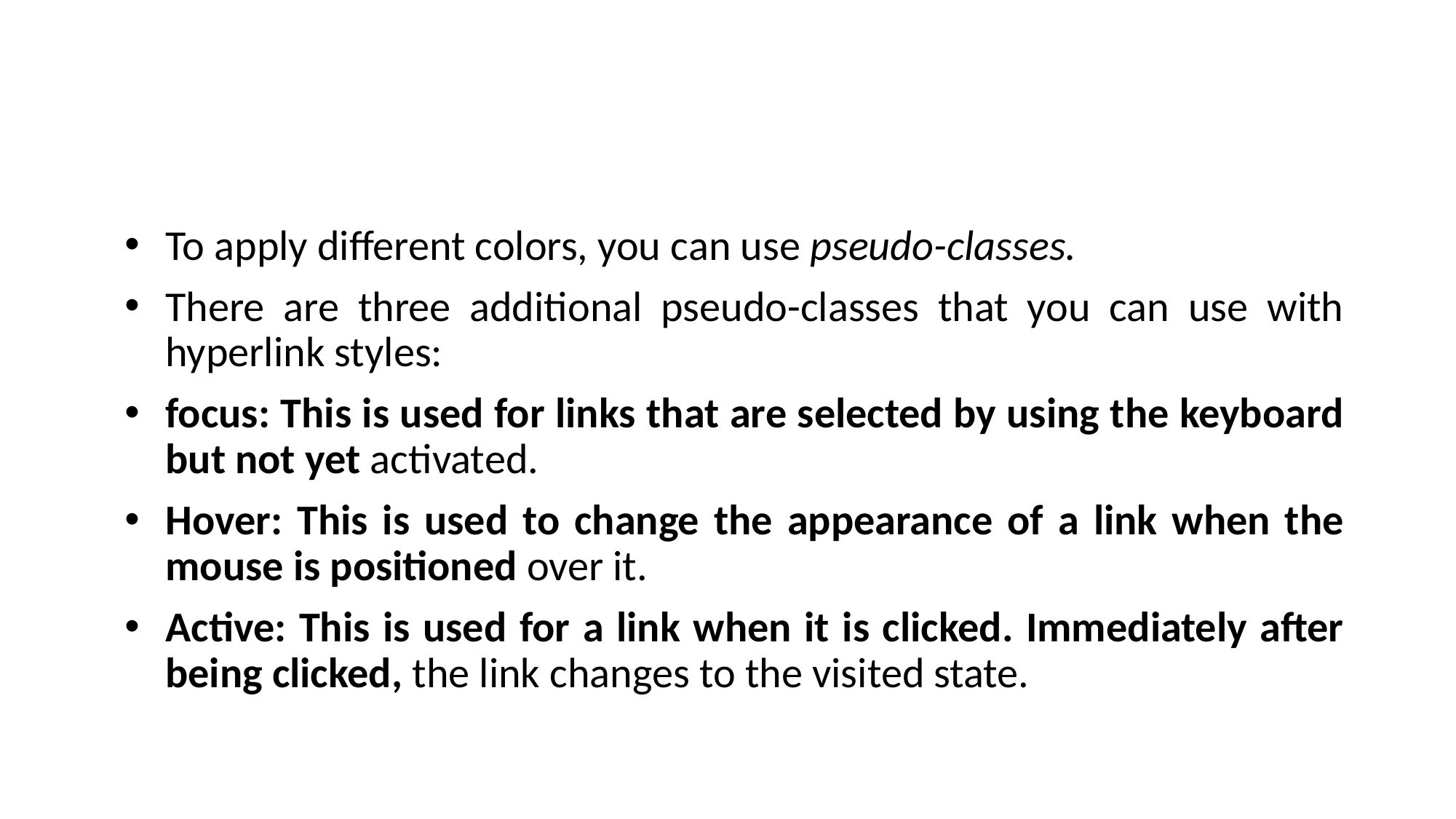

#
To apply different colors, you can use pseudo-classes.
There are three additional pseudo-classes that you can use with hyperlink styles:
focus: This is used for links that are selected by using the keyboard but not yet activated.
Hover: This is used to change the appearance of a link when the mouse is positioned over it.
Active: This is used for a link when it is clicked. Immediately after being clicked, the link changes to the visited state.